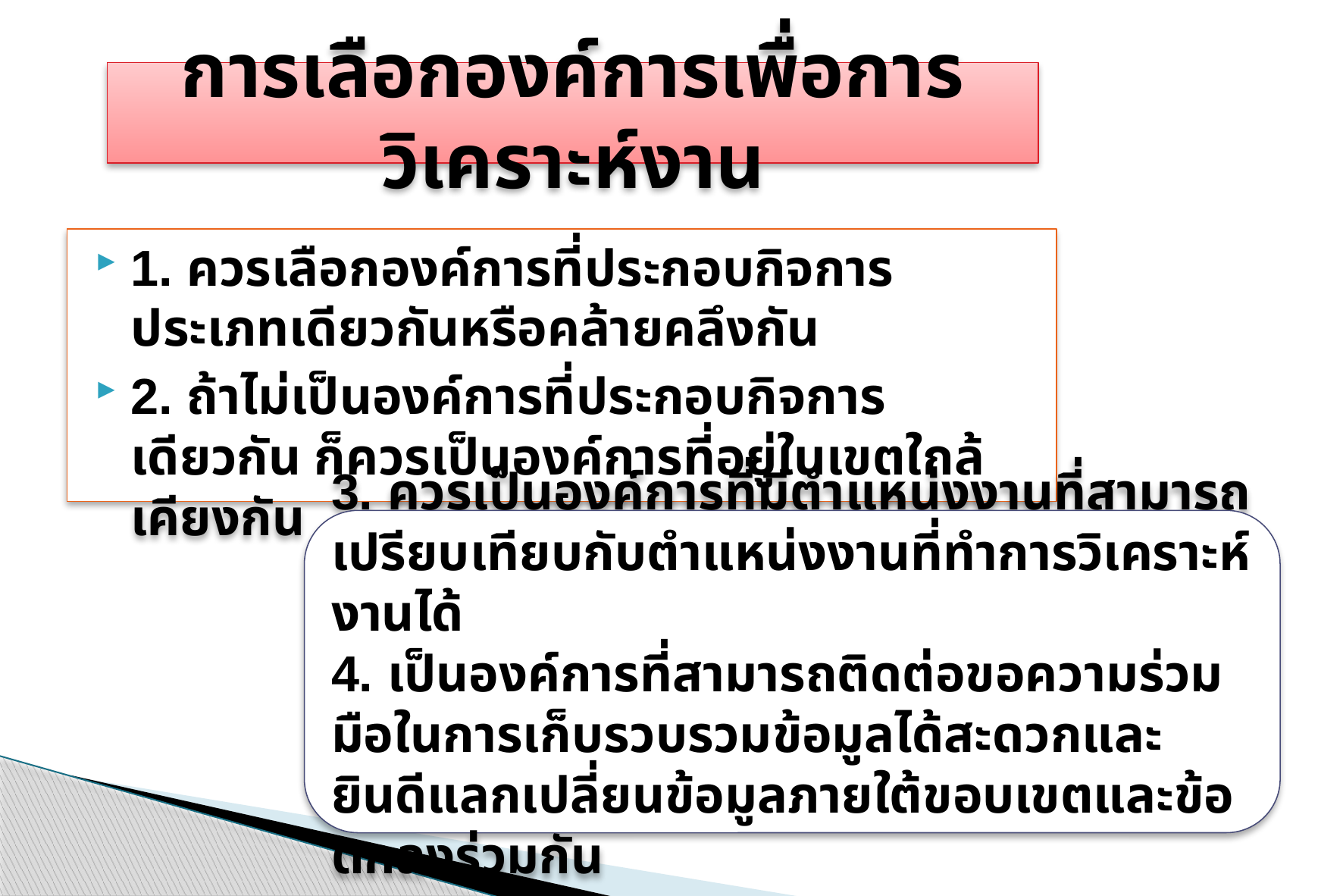

# การเลือกองค์การเพื่อการวิเคราะห์งาน
1. ควรเลือกองค์การที่ประกอบกิจการประเภทเดียวกันหรือคล้ายคลึงกัน
2. ถ้าไม่เป็นองค์การที่ประกอบกิจการเดียวกัน ก็ควรเป็นองค์การที่อยู่ในเขตใกล้เคียงกัน
3. ควรเป็นองค์การที่มีตำแหน่งงานที่สามารถเปรียบเทียบกับตำแหน่งงานที่ทำการวิเคราะห์งานได้
4. เป็นองค์การที่สามารถติดต่อขอความร่วมมือในการเก็บรวบรวมข้อมูลได้สะดวกและยินดีแลกเปลี่ยนข้อมูลภายใต้ขอบเขตและข้อตกลงร่วมกัน